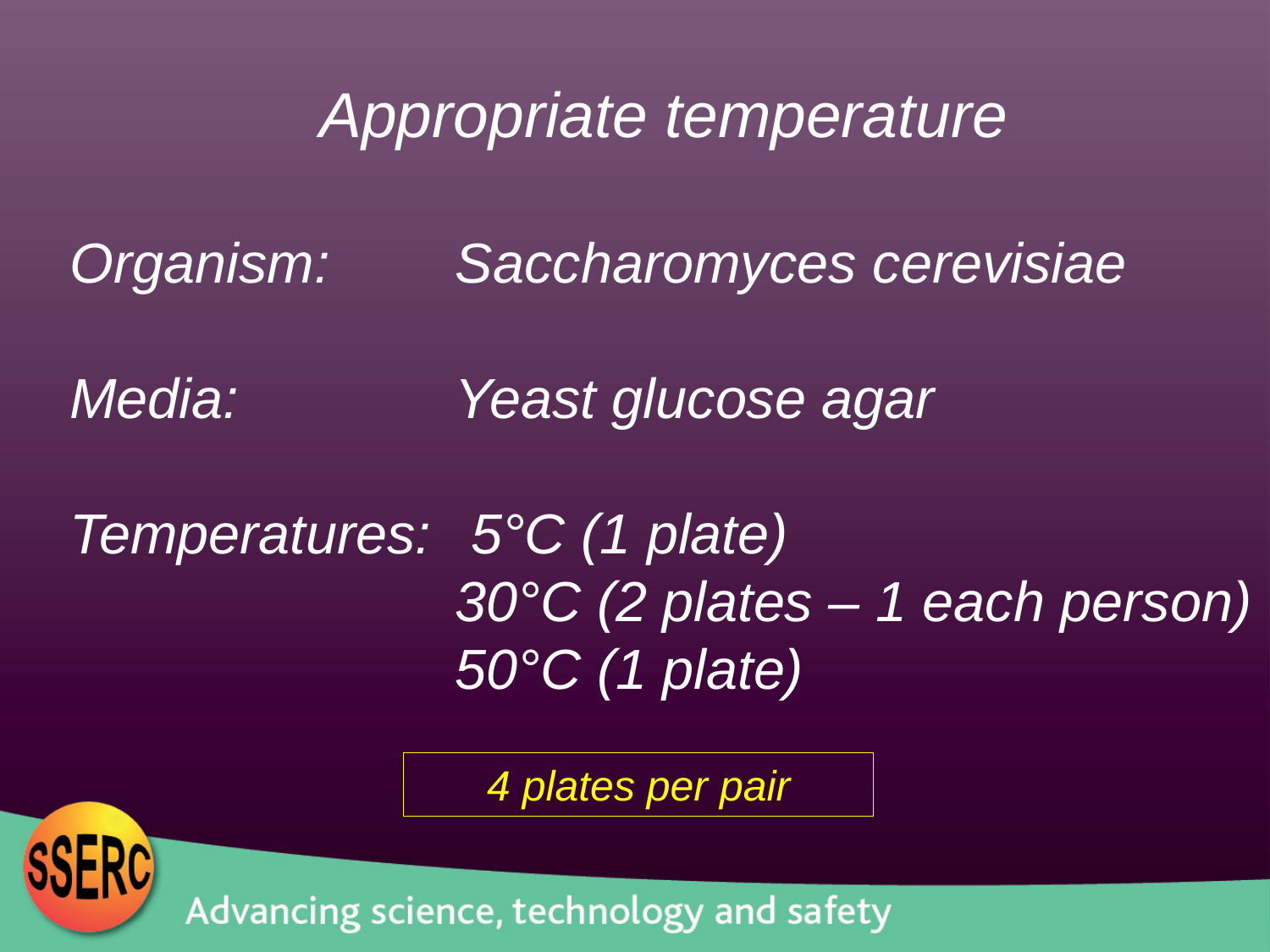

Appropriate temperature

Organism: 	Saccharomyces cerevisiae

Media: 	Yeast glucose agar

Temperatures:	 5°C (1 plate)
	30°C (2 plates – 1 each person)
	50°C (1 plate)

4 plates per pair